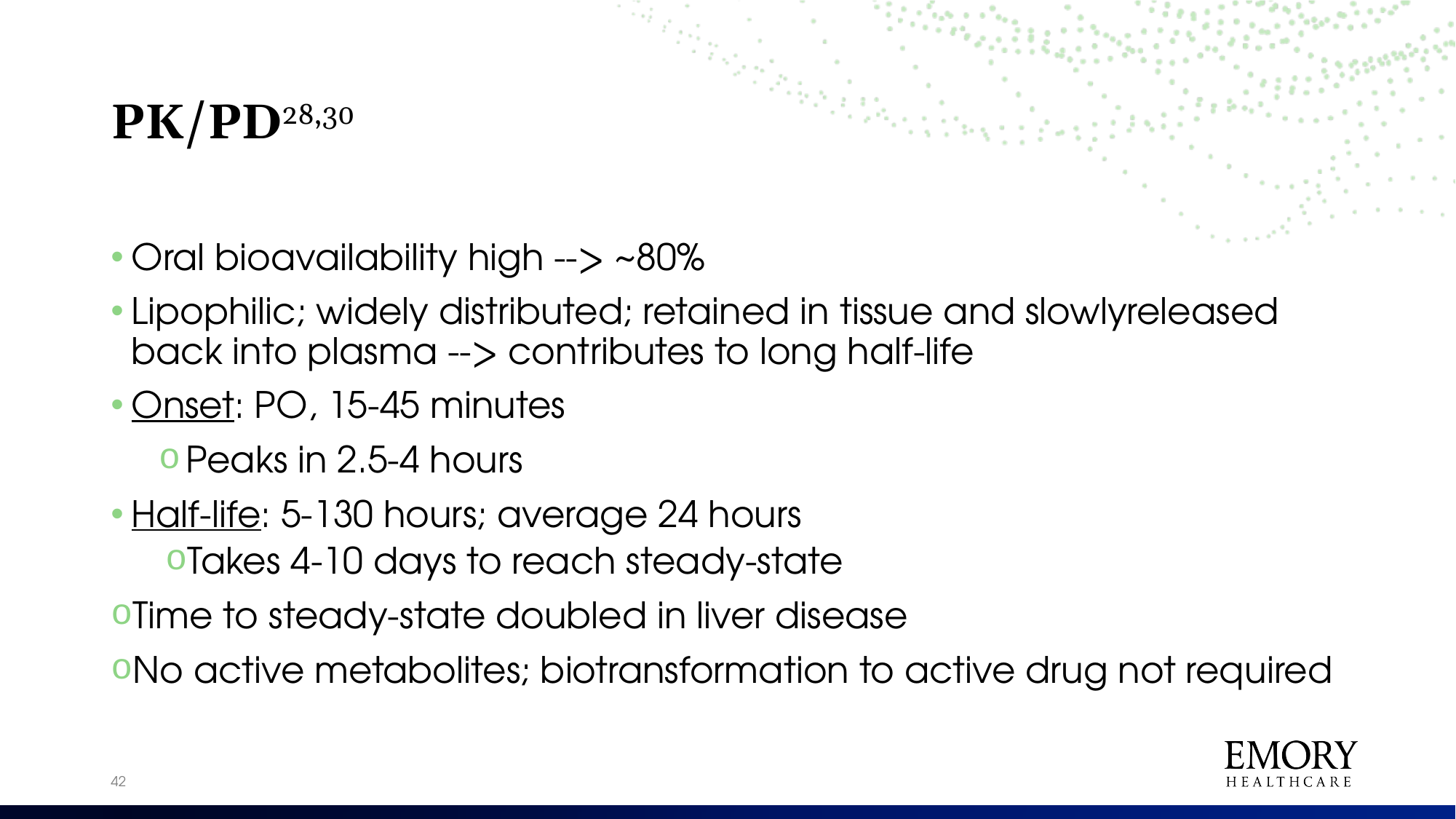

# PK/PD28,30
Oral bioavailability high --> ~80%
Lipophilic; widely distributed; retained in tissue and slowlyreleased back into plasma --> contributes to long half-life
Onset: PO, 15-45 minutes
Peaks in 2.5-4 hours
Half-life: 5-130 hours; average 24 hours
Takes 4-10 days to reach steady-state
Time to steady-state doubled in liver disease
No active metabolites; biotransformation to active drug not required